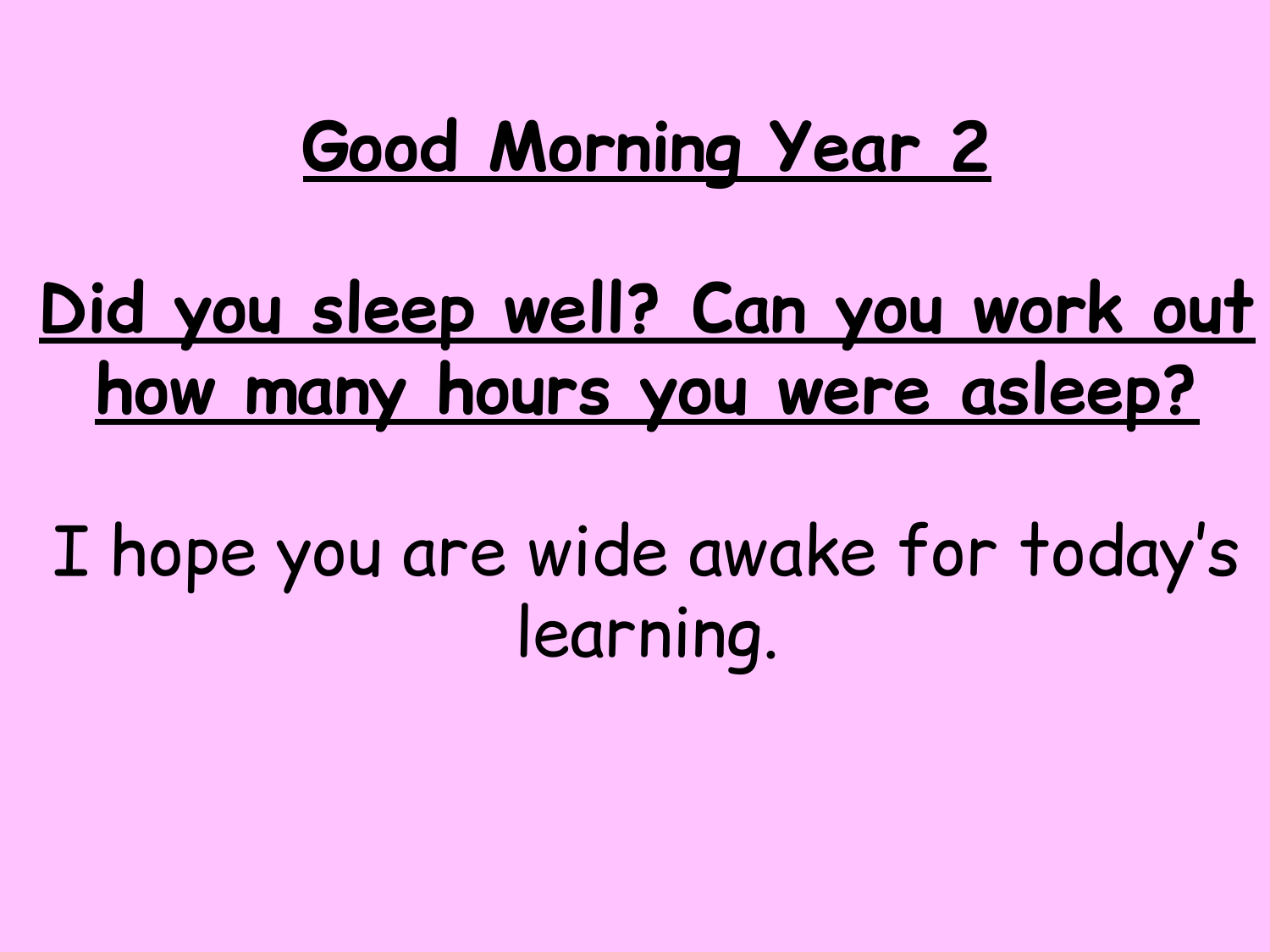

# Good Morning Year 2 Did you sleep well? Can you work out how many hours you were asleep? I hope you are wide awake for today’s learning.